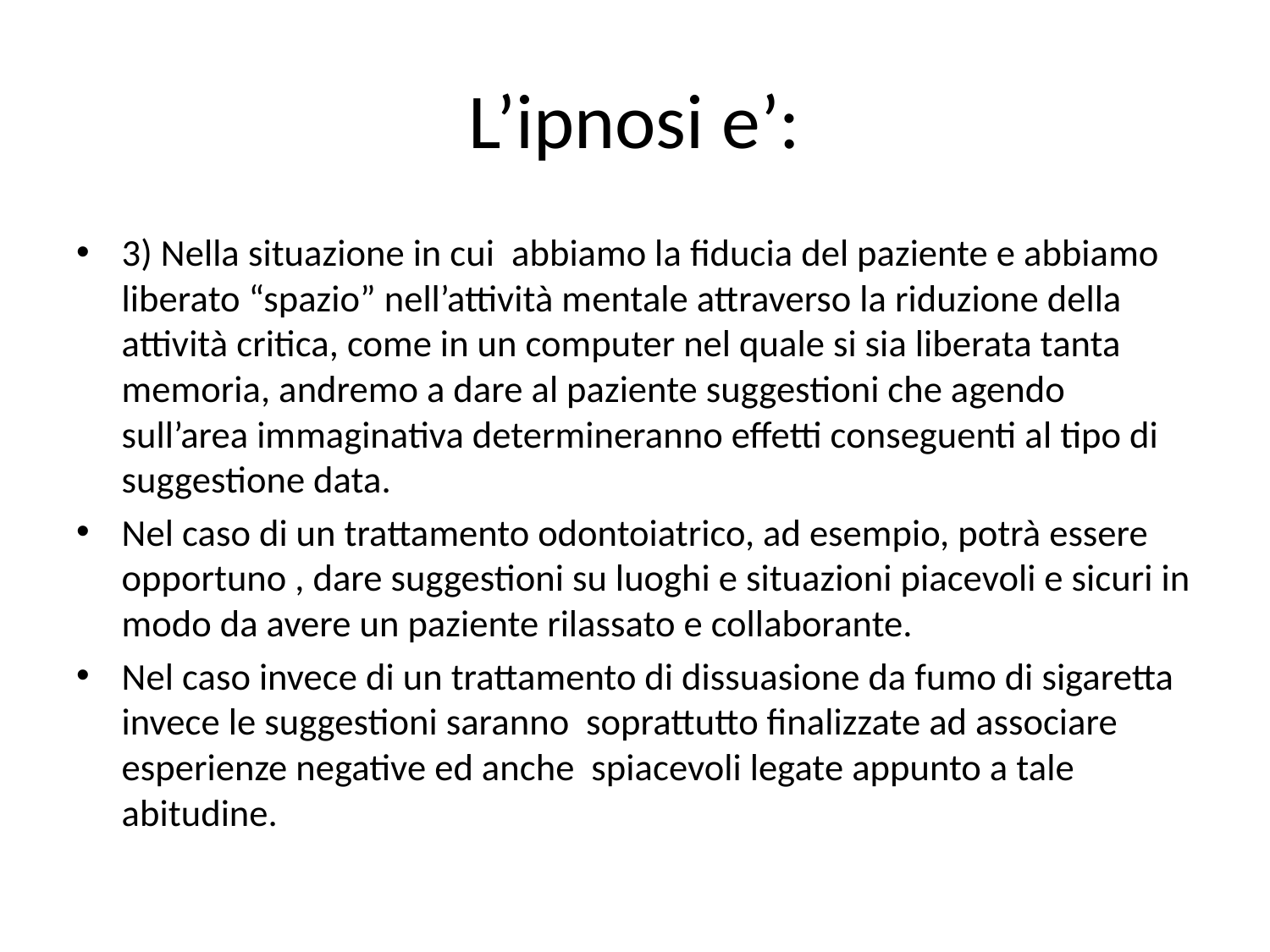

# L’ipnosi e’:
3) Nella situazione in cui  abbiamo la fiducia del paziente e abbiamo liberato “spazio” nell’attività mentale attraverso la riduzione della attività critica, come in un computer nel quale si sia liberata tanta memoria, andremo a dare al paziente suggestioni che agendo sull’area immaginativa determineranno effetti conseguenti al tipo di suggestione data.
Nel caso di un trattamento odontoiatrico, ad esempio, potrà essere opportuno , dare suggestioni su luoghi e situazioni piacevoli e sicuri in modo da avere un paziente rilassato e collaborante.
Nel caso invece di un trattamento di dissuasione da fumo di sigaretta invece le suggestioni saranno  soprattutto finalizzate ad associare esperienze negative ed anche  spiacevoli legate appunto a tale abitudine.